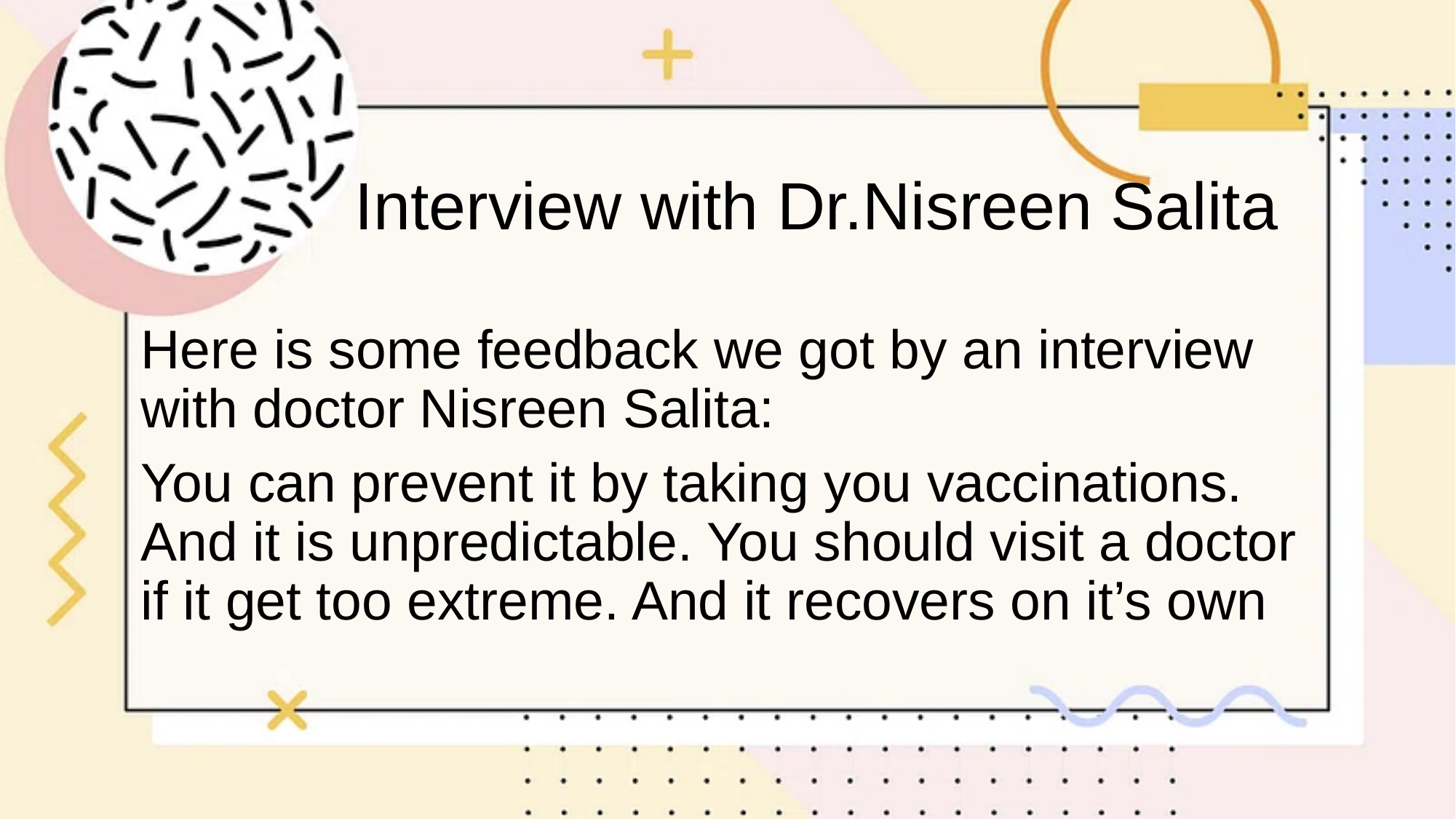

# Interview with Dr.Nisreen Salita
Here is some feedback we got by an interview with doctor Nisreen Salita:
You can prevent it by taking you vaccinations. And it is unpredictable. You should visit a doctor if it get too extreme. And it recovers on it’s own